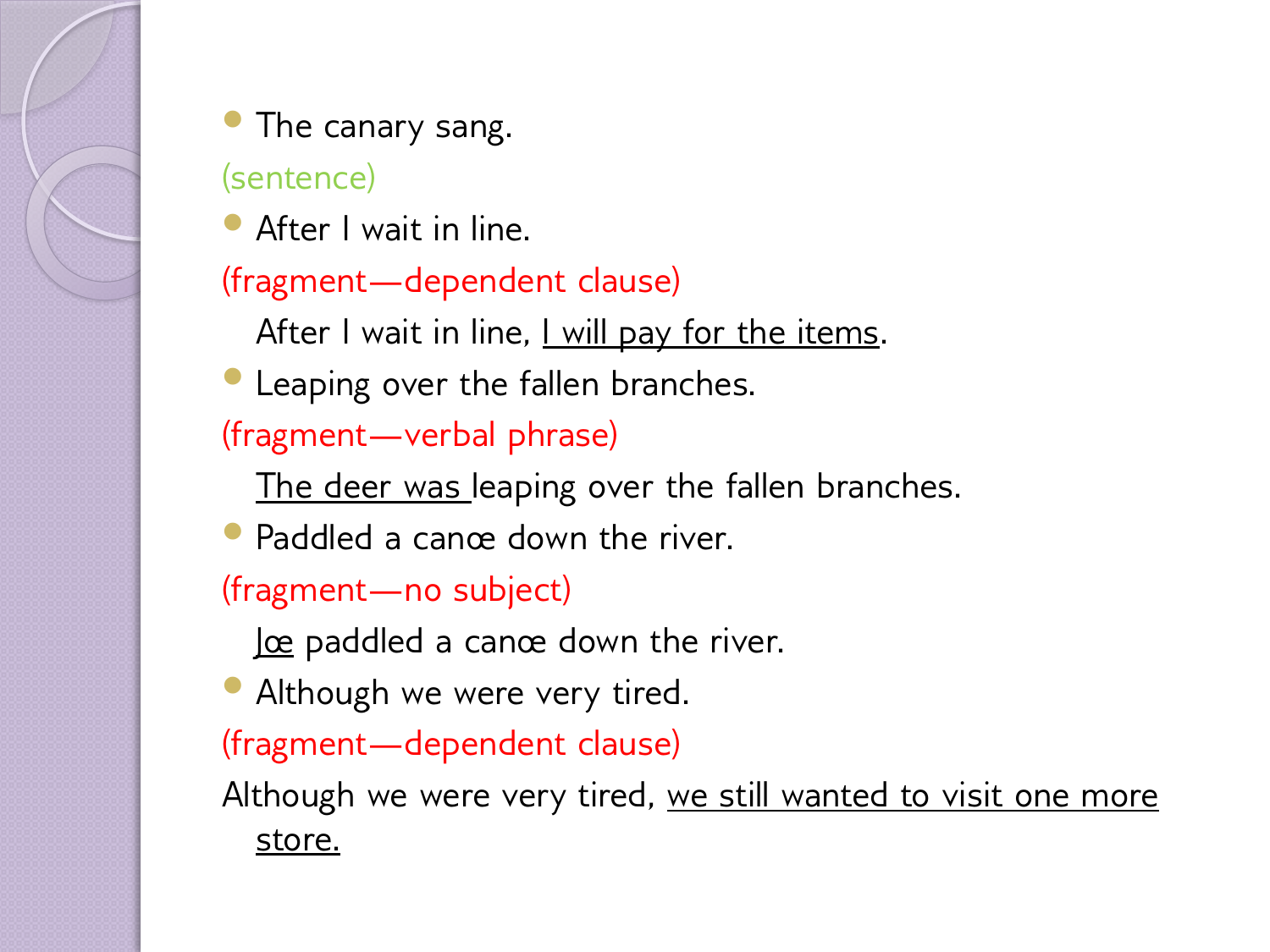

The canary sang.
(sentence)
After I wait in line.
(fragment—dependent clause)
	After I wait in line, I will pay for the items.
Leaping over the fallen branches.
(fragment—verbal phrase)
	The deer was leaping over the fallen branches.
Paddled a canoe down the river.
(fragment—no subject)
	Joe paddled a canoe down the river.
Although we were very tired.
(fragment—dependent clause)
Although we were very tired, we still wanted to visit one more store.